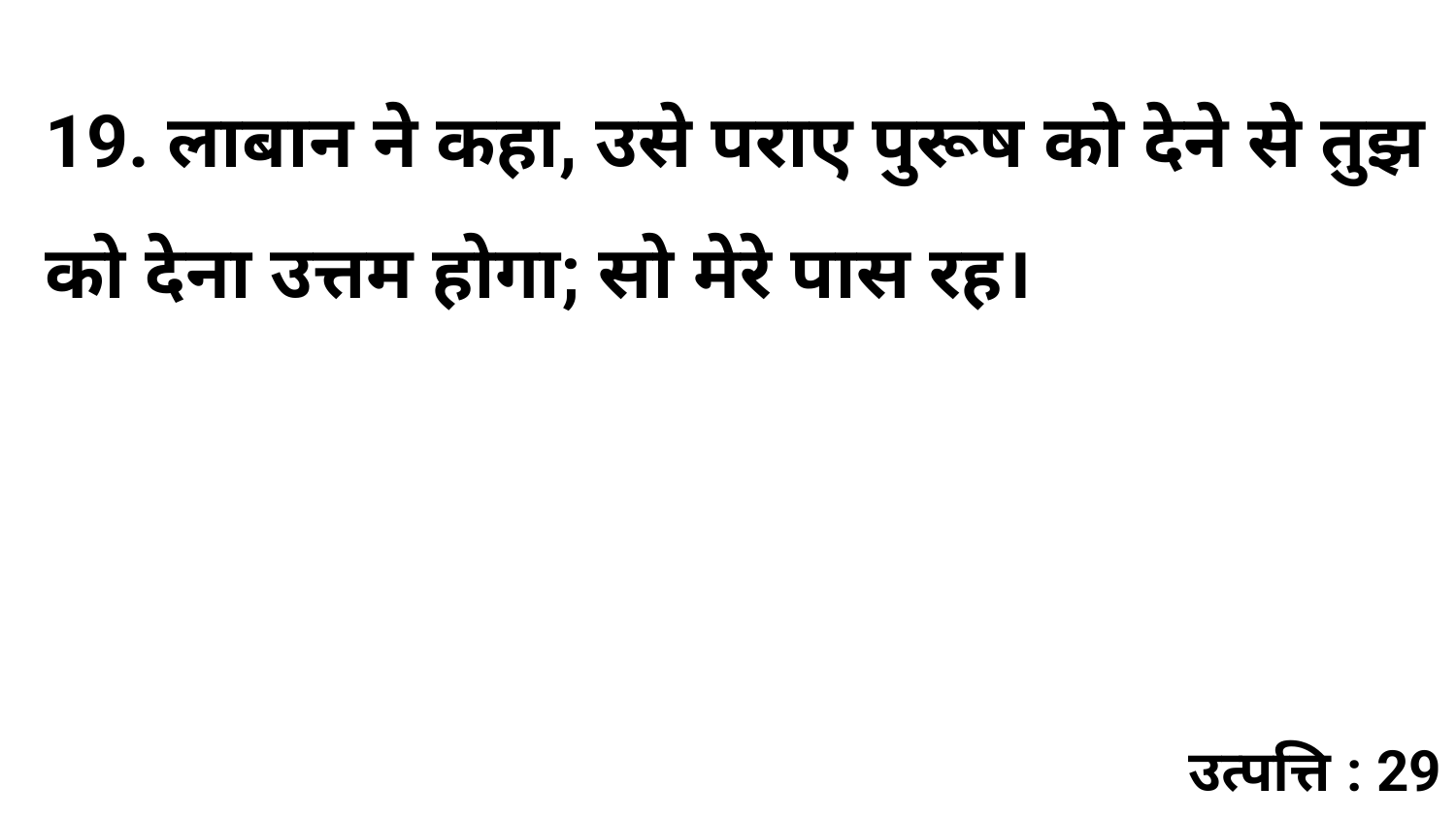

19. लाबान ने कहा, उसे पराए पुरूष को देने से तुझ को देना उत्तम होगा; सो मेरे पास रह।
उत्पत्ति : 29